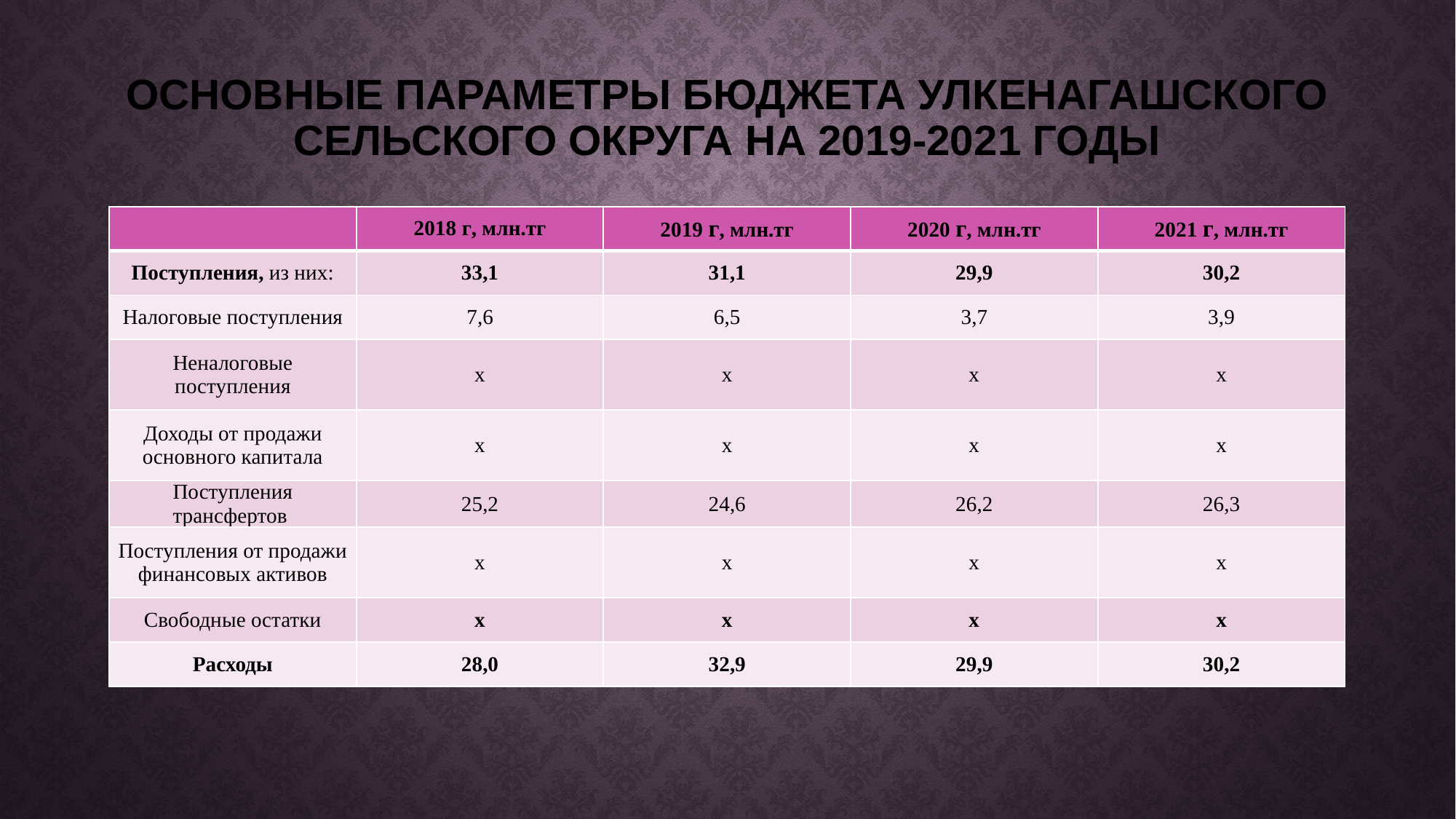

# Основные параметры бюджета Улкенагашского Сельского округа на 2019-2021 годы
|  | 2018 г, млн.тг | 2019 г, млн.тг | 2020 г, млн.тг | 2021 г, млн.тг |
| --- | --- | --- | --- | --- |
| Поступления, из них: | 33,1 | 31,1 | 29,9 | 30,2 |
| Налоговые поступления | 7,6 | 6,5 | 3,7 | 3,9 |
| Неналоговые поступления | х | х | х | х |
| Доходы от продажи основного капитала | х | х | х | х |
| Поступления трансфертов | 25,2 | 24,6 | 26,2 | 26,3 |
| Поступления от продажи финансовых активов | х | х | х | х |
| Свободные остатки | х | х | х | х |
| Расходы | 28,0 | 32,9 | 29,9 | 30,2 |